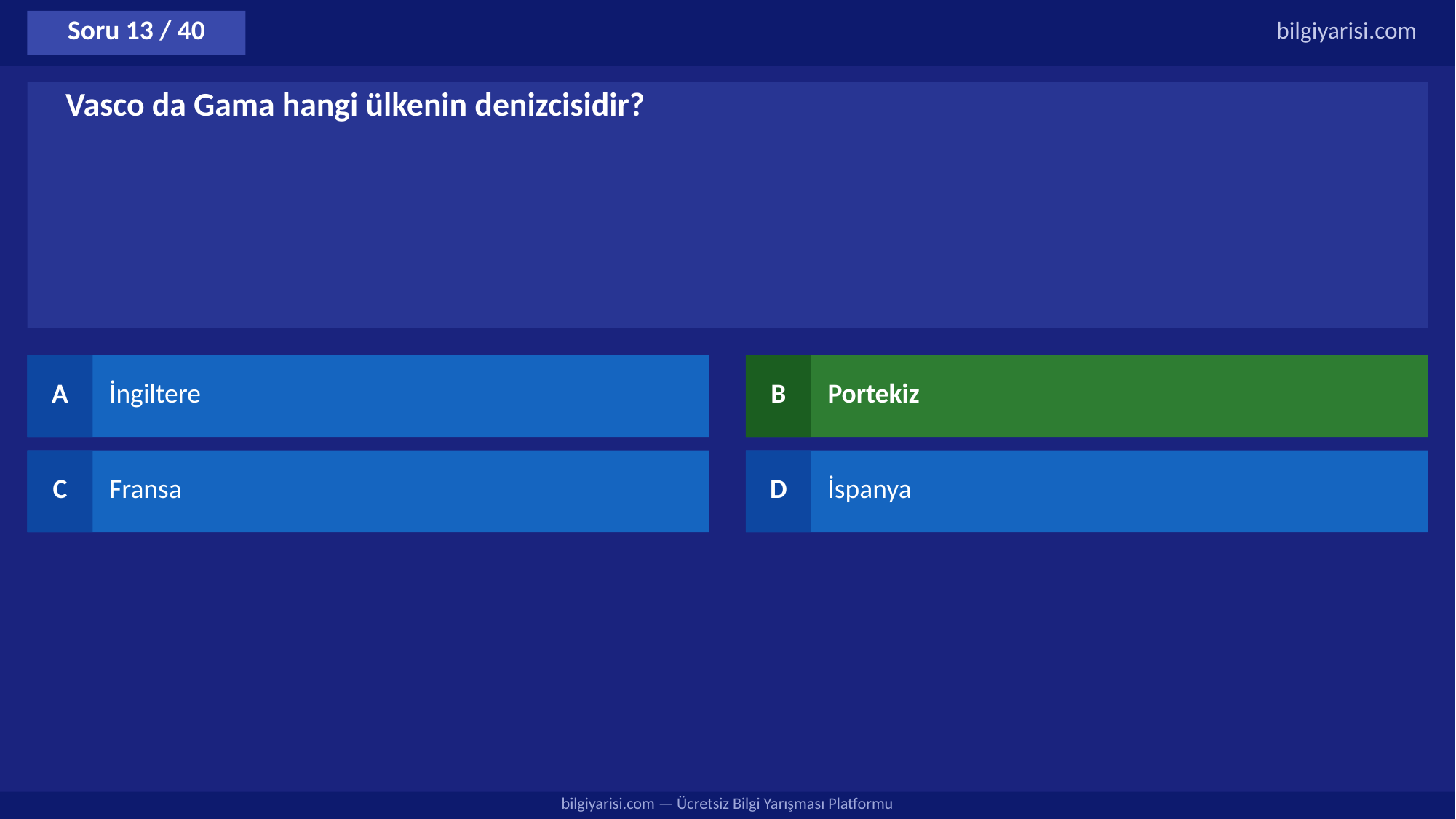

Soru 13 / 40
bilgiyarisi.com

Vasco da Gama hangi ülkenin denizcisidir?

A
İngiltere

B
Portekiz

C
Fransa

D
İspanya
bilgiyarisi.com — Ücretsiz Bilgi Yarışması Platformu